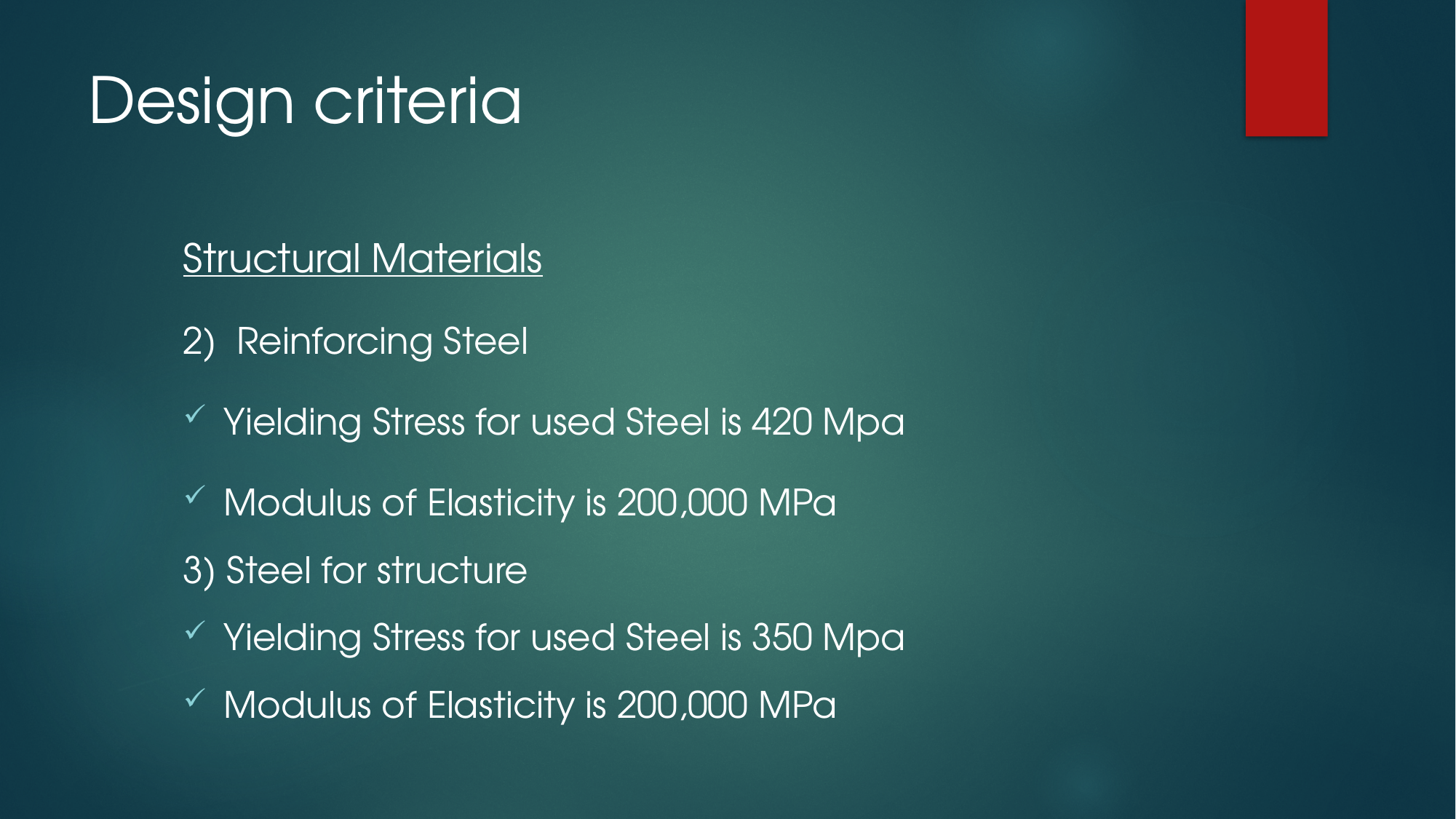

# Design criteria
Structural Materials
2)  Reinforcing Steel
Yielding Stress for used Steel is 420 Mpa
Modulus of Elasticity is 200,000 MPa
3) Steel for structure
Yielding Stress for used Steel is 350 Mpa
Modulus of Elasticity is 200,000 MPa